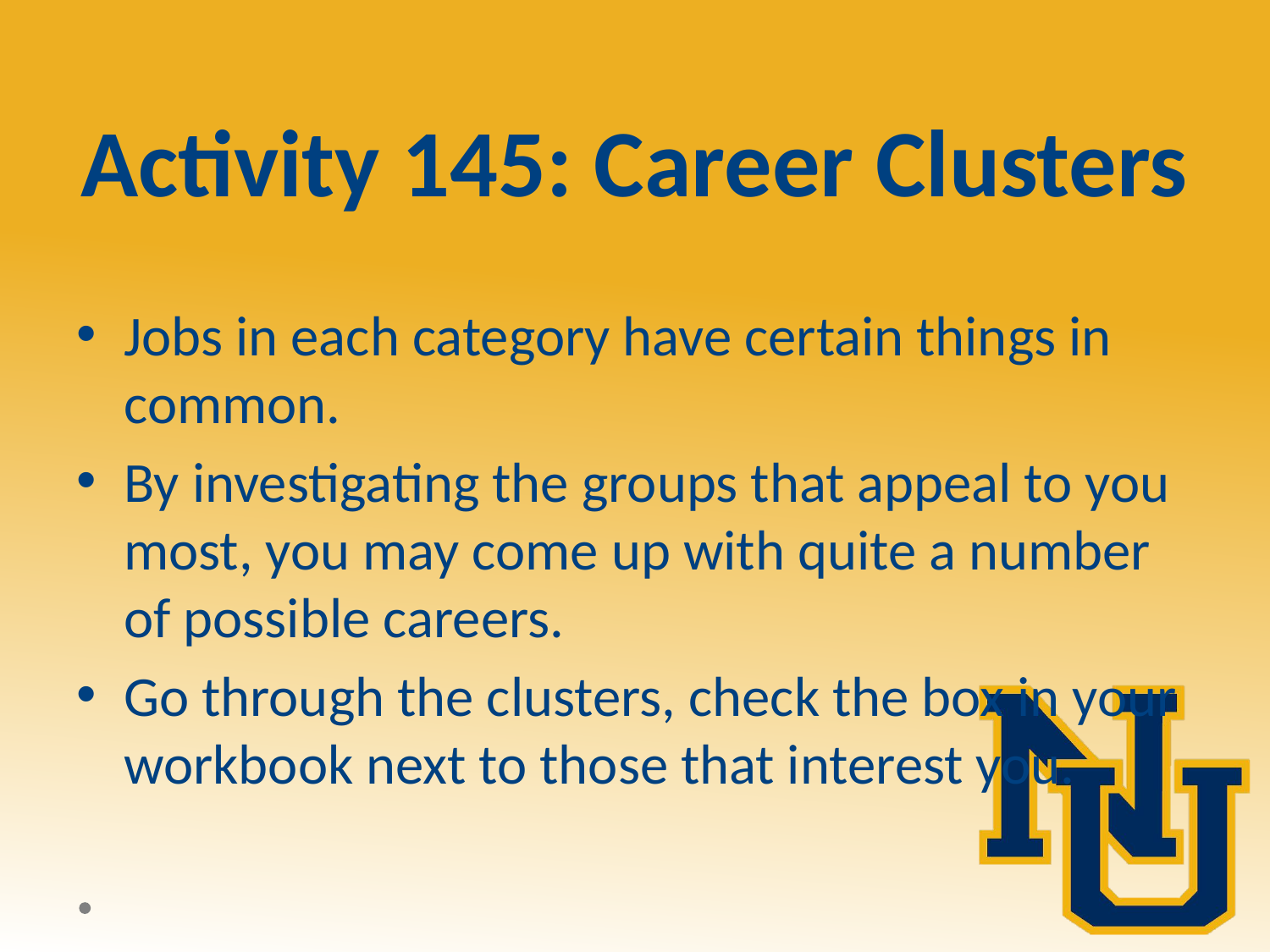

# Activity 145: Career Clusters

Jobs in each category have certain things in common.
By investigating the groups that appeal to you most, you may come up with quite a number of possible careers.
Go through the clusters, check the box in your workbook next to those that interest you.